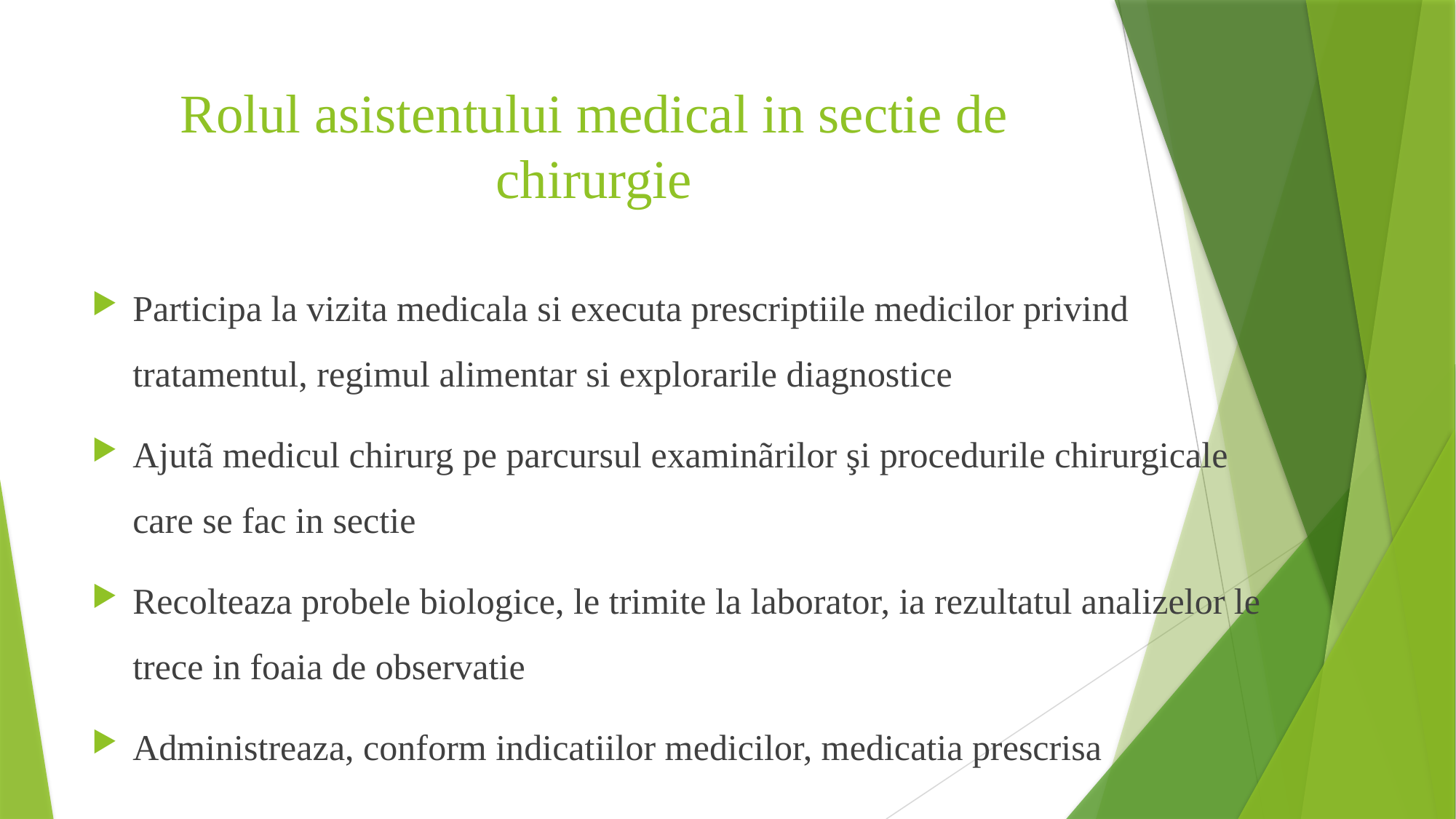

# Rolul asistentului medical in sectie de chirurgie
Participa la vizita medicala si executa prescriptiile medicilor privind tratamentul, regimul alimentar si explorarile diagnostice
Ajutã medicul chirurg pe parcursul examinãrilor şi procedurile chirurgicale care se fac in sectie
Recolteaza probele biologice, le trimite la laborator, ia rezultatul analizelor le trece in foaia de observatie
Administreaza, conform indicatiilor medicilor, medicatia prescrisa